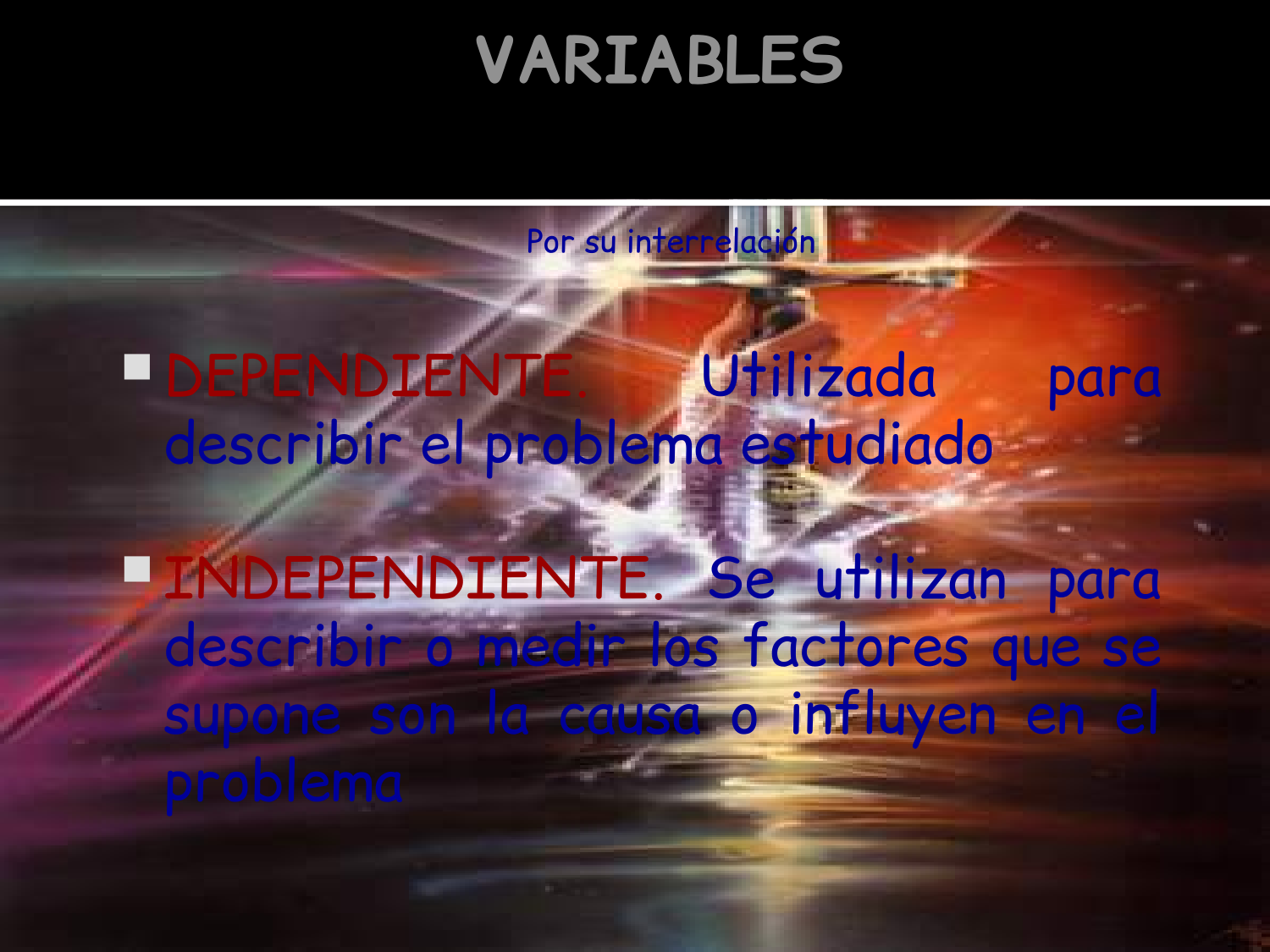

# VARIABLES
Por su interrelación
DEPENDIENTE. Utilizada para describir el problema estudiado

INDEPENDIENTE. Se utilizan para describir o medir los factores que se supone son la causa o influyen en el problema